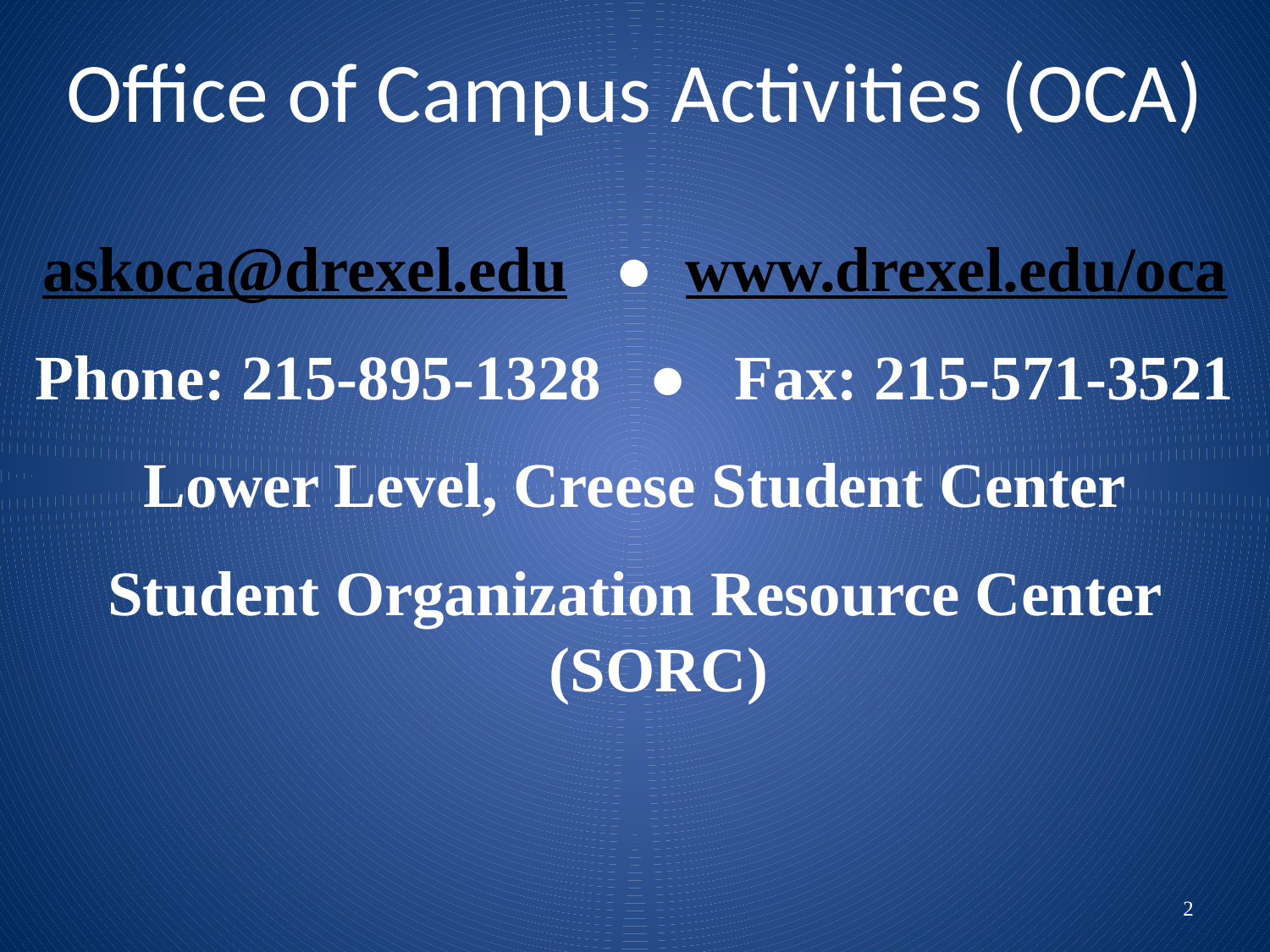

Office of Campus Activities (OCA)
askoca@drexel.edu   ●  www.drexel.edu/oca
Phone: 215-895-1328   ●   Fax: 215-571-3521
Lower Level, Creese Student Center
Student Organization Resource Center (SORC)
2